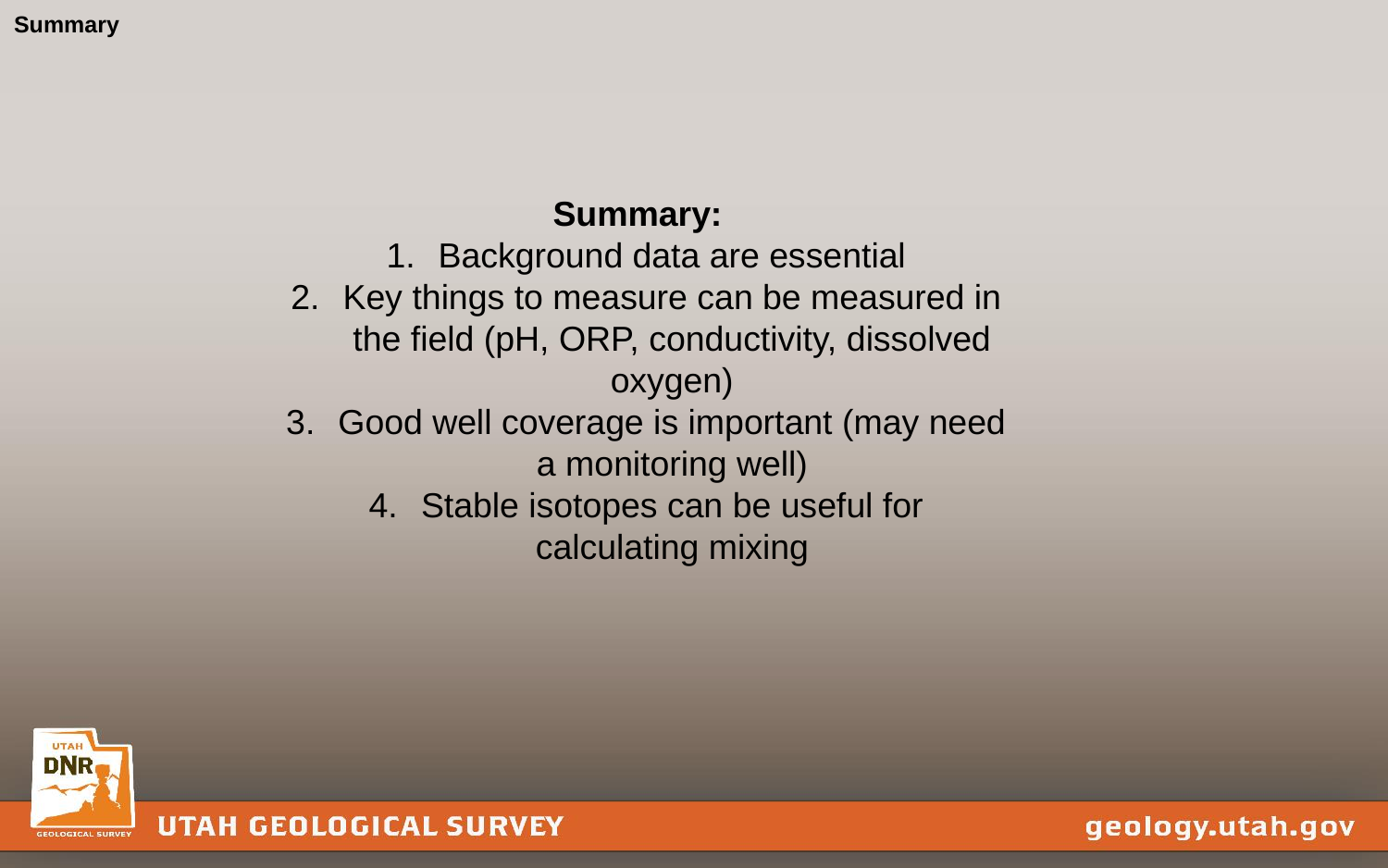

Summary
Summary:
Background data are essential
Key things to measure can be measured in the field (pH, ORP, conductivity, dissolved oxygen)
Good well coverage is important (may need a monitoring well)
Stable isotopes can be useful for calculating mixing